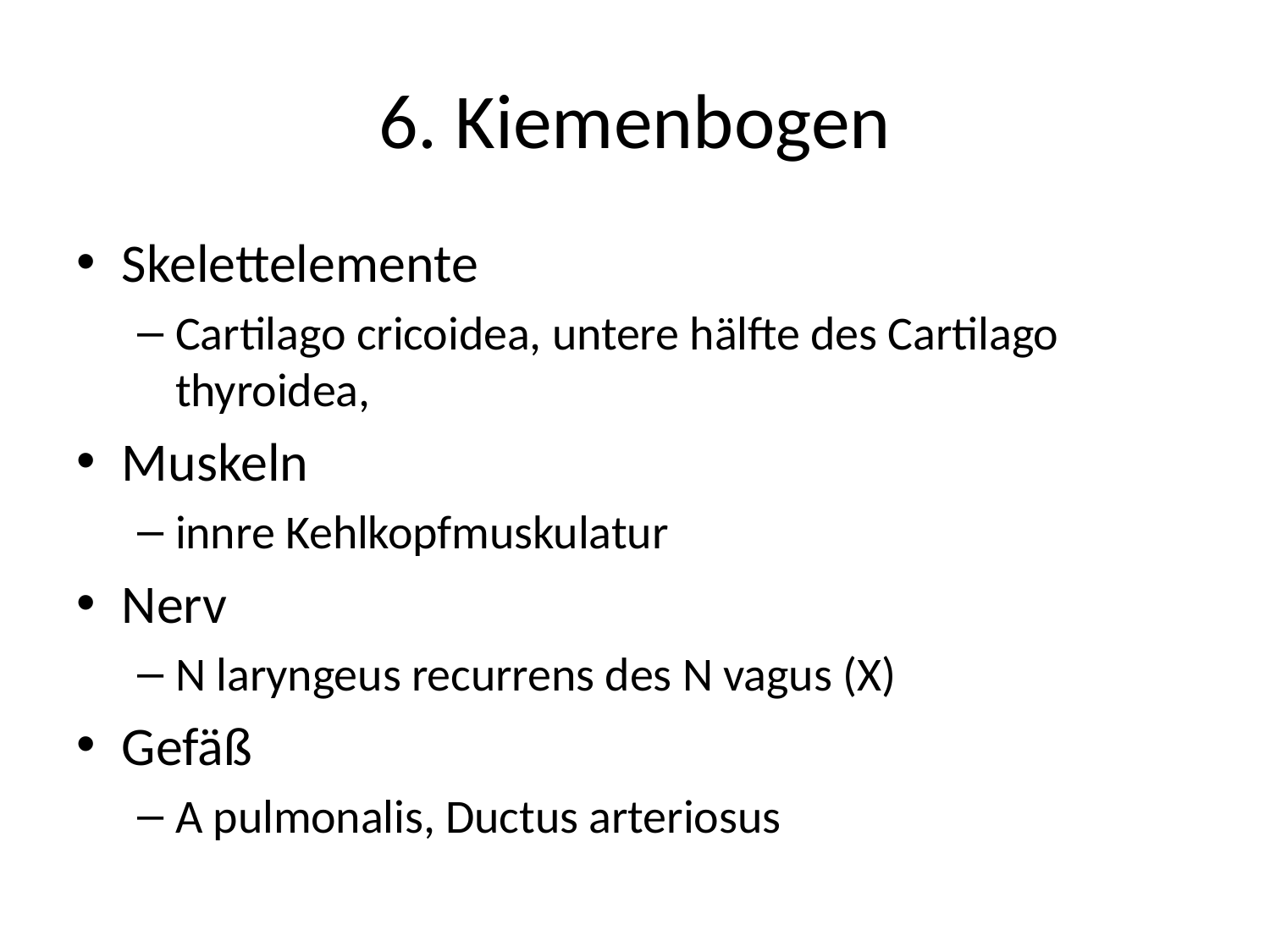

# 6. Kiemenbogen
Skelettelemente
Cartilago cricoidea, untere hälfte des Cartilago thyroidea,
Muskeln
innre Kehlkopfmuskulatur
Nerv
N laryngeus recurrens des N vagus (X)
Gefäß
A pulmonalis, Ductus arteriosus